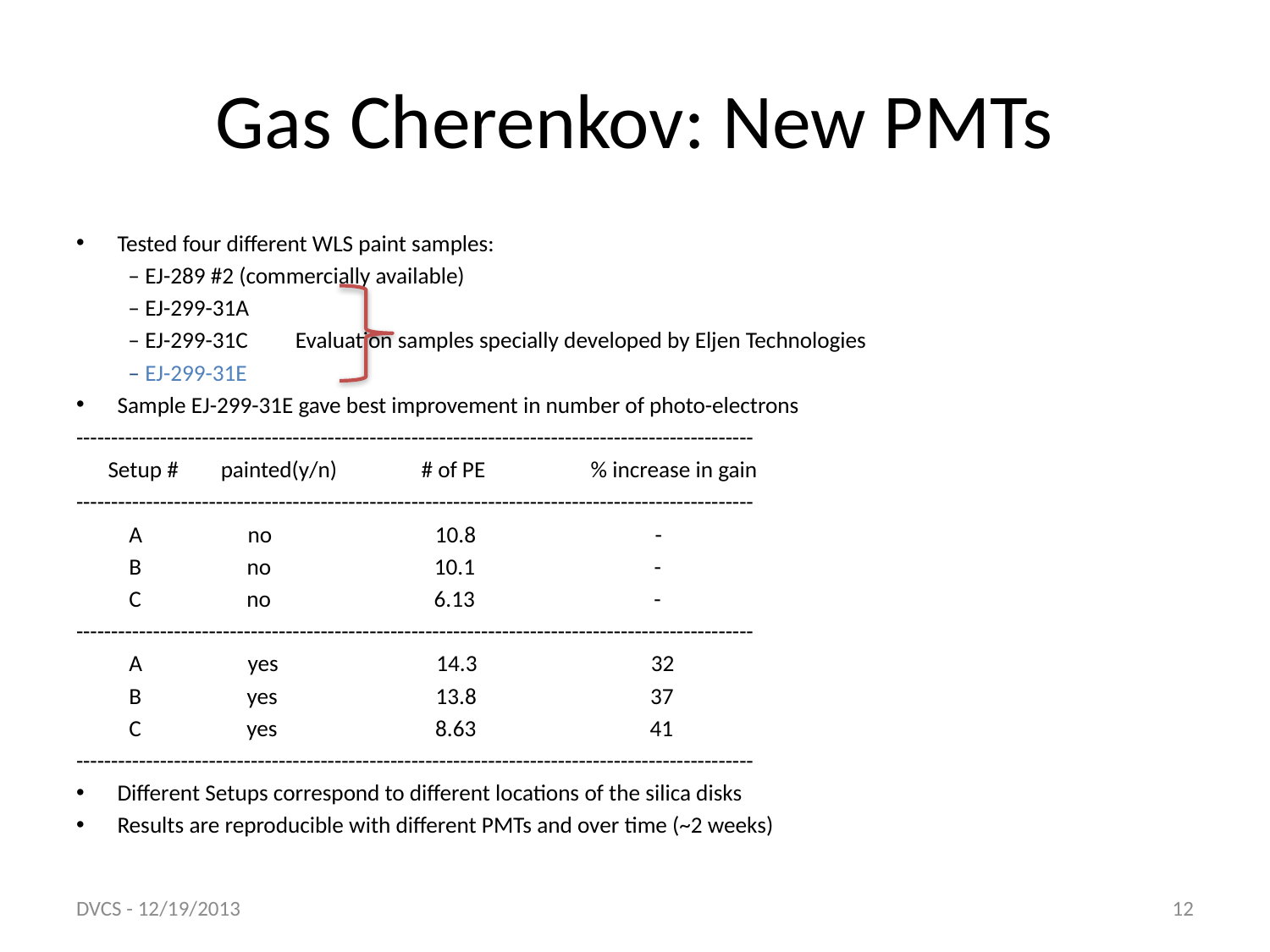

# Gas Cherenkov: New PMTs
Tested four different WLS paint samples:
	– EJ-289 #2 (commercially available)
	– EJ-299-31A
	– EJ-299-31C         Evaluation samples specially developed by Eljen Technologies
	– EJ-299-31E
Sample EJ-299-31E gave best improvement in number of photo-electrons
-------------------------------------------------------------------------------------------------
      Setup #        painted(y/n)                # of PE                    % increase in gain
-------------------------------------------------------------------------------------------------
          A                    no                               10.8                                  -
          B                    no                               10.1                                  -
          C                    no                               6.13                                  -
-------------------------------------------------------------------------------------------------
          A                    yes                              14.3                                 32
          B                    yes                              13.8                                 37
          C                    yes                              8.63                                 41
-------------------------------------------------------------------------------------------------
Different Setups correspond to different locations of the silica disks
Results are reproducible with different PMTs and over time (~2 weeks)

DVCS - 12/19/2013
12